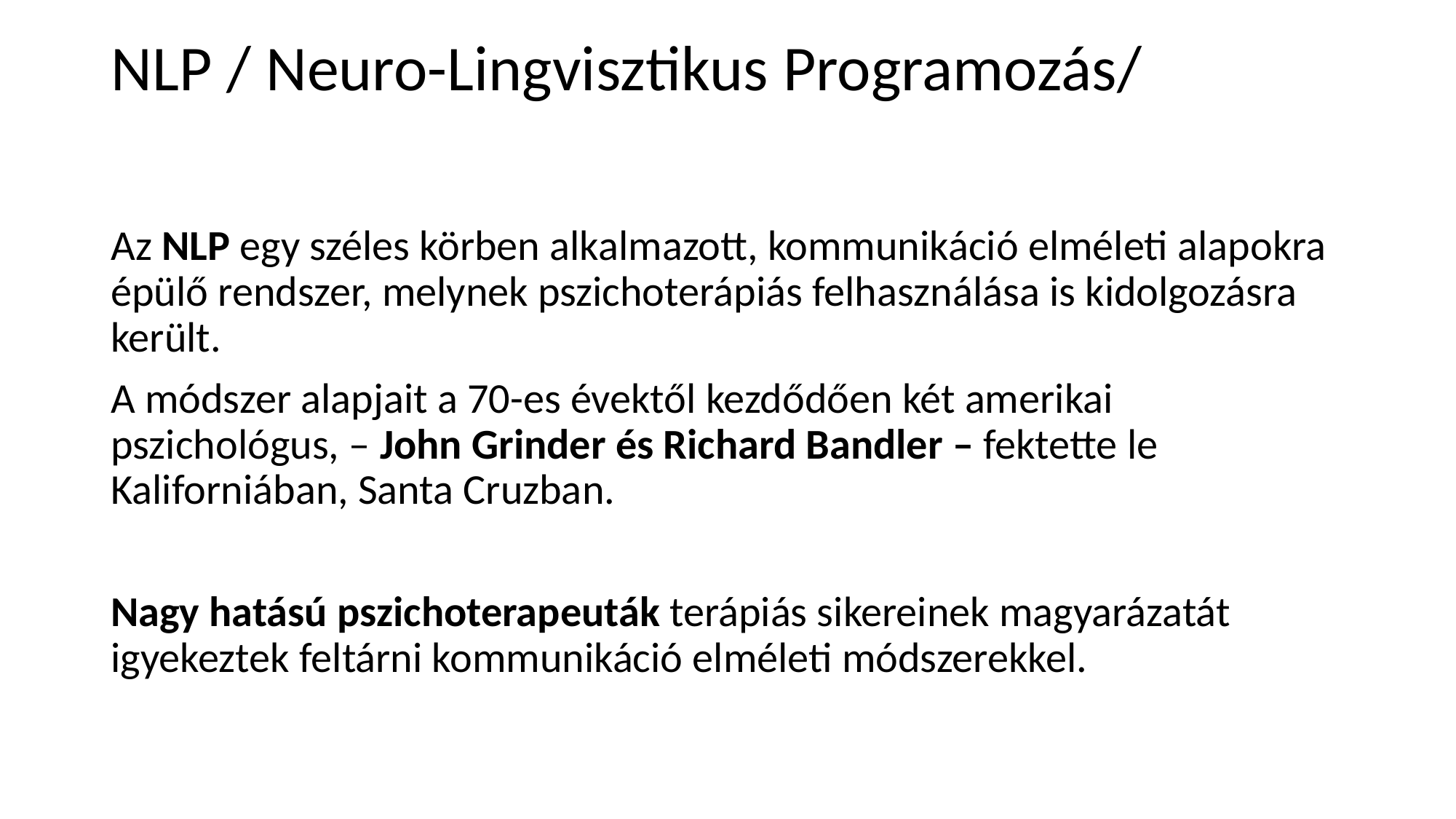

# NLP / Neuro-Lingvisztikus Programozás/
Az NLP egy széles körben alkalmazott, kommunikáció elméleti alapokra épülő rendszer, melynek pszichoterápiás felhasználása is kidolgozásra került.
A módszer alapjait a 70-es évektől kezdődően két amerikai pszichológus, – John Grinder és Richard Bandler – fektette le Kaliforniában, Santa Cruzban.

Nagy hatású pszichoterapeuták terápiás sikereinek magyarázatát igyekeztek feltárni kommunikáció elméleti módszerekkel.